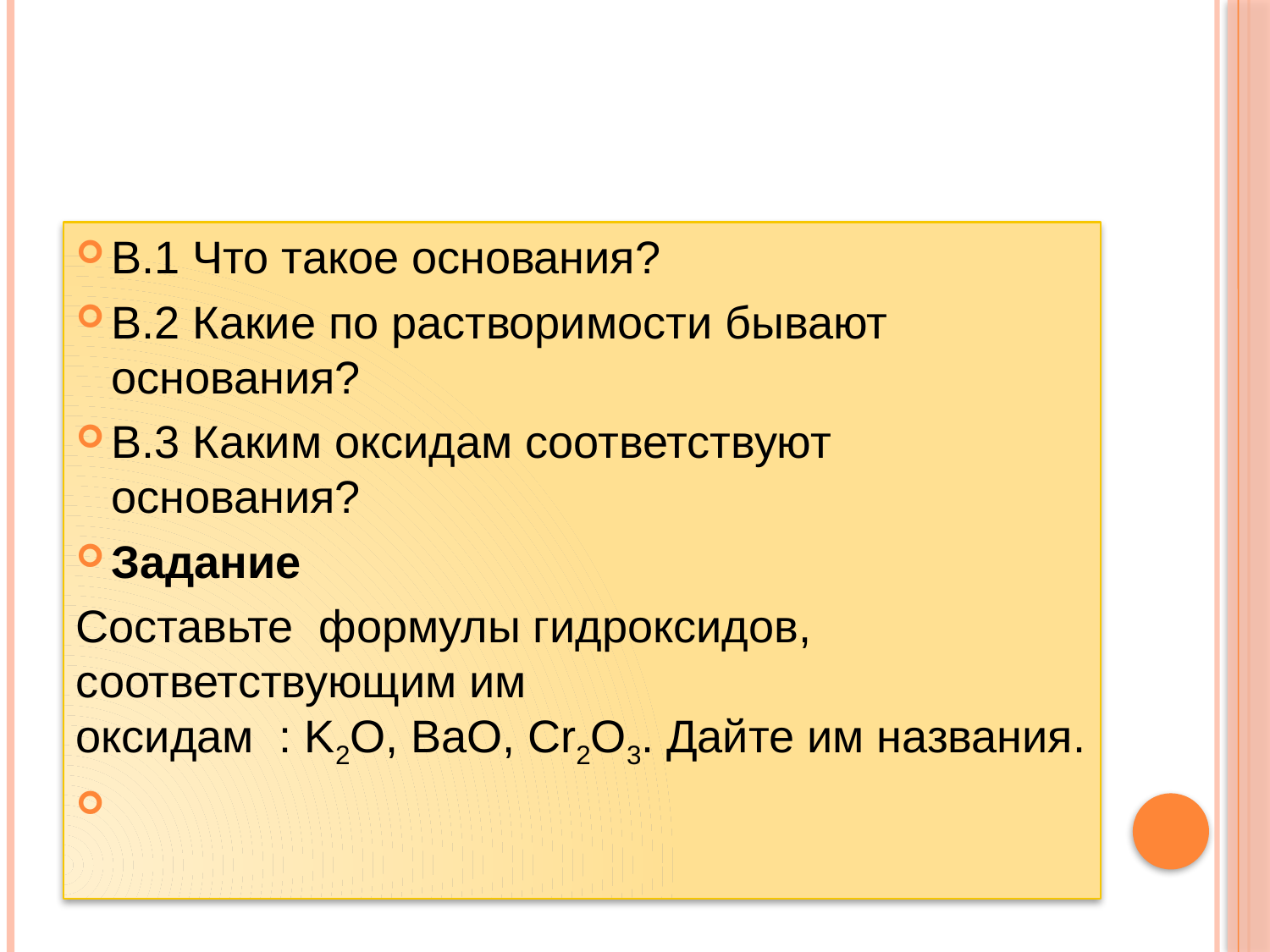

#
В.1 Что такое основания?
В.2 Какие по растворимости бывают основания?
В.3 Каким оксидам соответствуют основания?
Задание
Составьте  формулы гидроксидов, соответствующим им  оксидам  : K2O, BaO, Cr2O3. Дайте им названия.